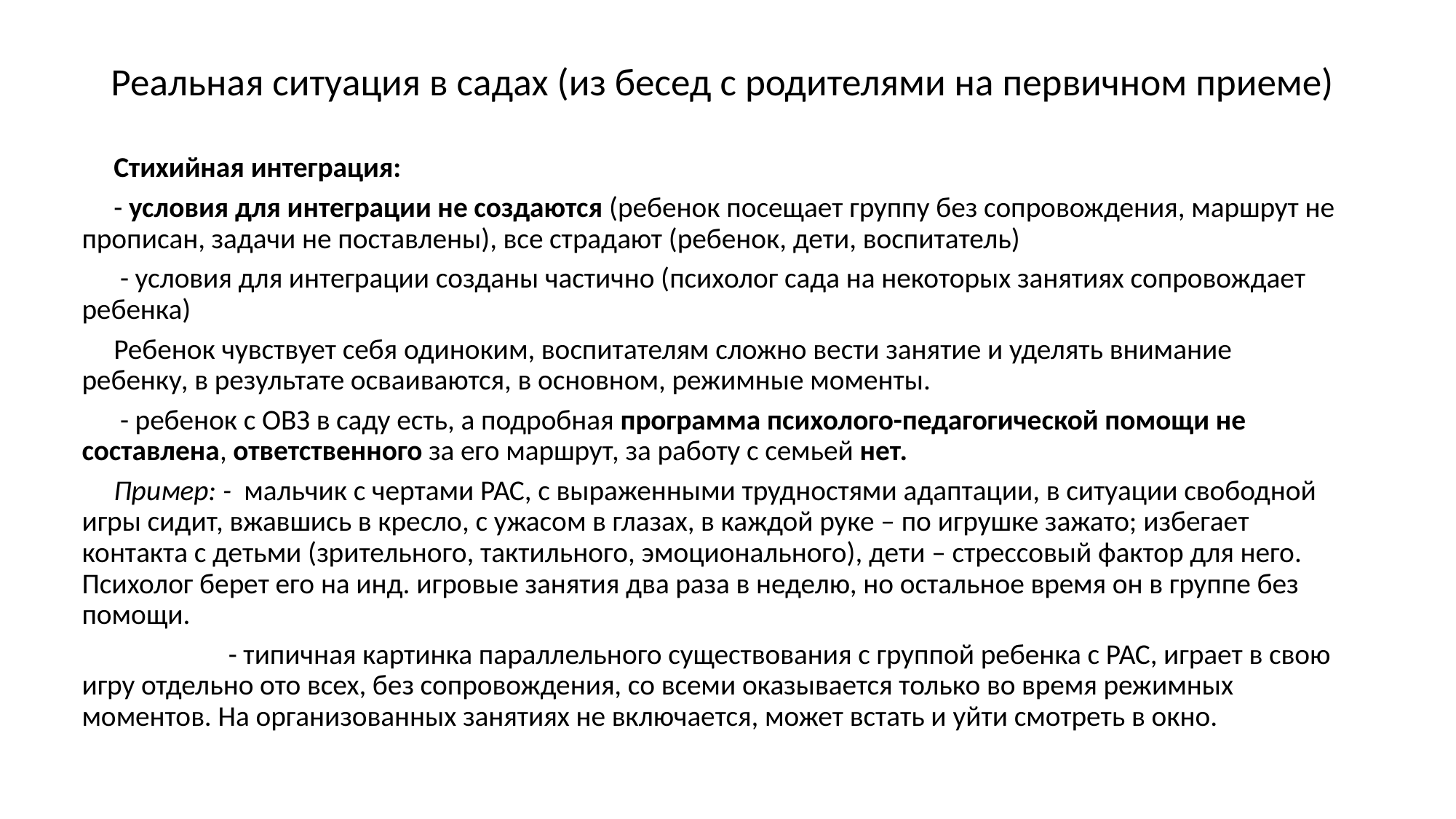

# Реальная ситуация в садах (из бесед с родителями на первичном приеме)
     Стихийная интеграция:
     - условия для интеграции не создаются (ребенок посещает группу без сопровождения, маршрут не прописан, задачи не поставлены), все страдают (ребенок, дети, воспитатель)
      - условия для интеграции созданы частично (психолог сада на некоторых занятиях сопровождает ребенка)
     Ребенок чувствует себя одиноким, воспитателям сложно вести занятие и уделять внимание ребенку, в результате осваиваются, в основном, режимные моменты.
      - ребенок с ОВЗ в саду есть, а подробная программа психолого-педагогической помощи не составлена, ответственного за его маршрут, за работу с семьей нет.
     Пример: -  мальчик с чертами РАС, с выраженными трудностями адаптации, в ситуации свободной игры сидит, вжавшись в кресло, с ужасом в глазах, в каждой руке – по игрушке зажато; избегает контакта с детьми (зрительного, тактильного, эмоционального), дети – стрессовый фактор для него. Психолог берет его на инд. игровые занятия два раза в неделю, но остальное время он в группе без помощи.
                       - типичная картинка параллельного существования с группой ребенка с РАС, играет в свою игру отдельно ото всех, без сопровождения, со всеми оказывается только во время режимных моментов. На организованных занятиях не включается, может встать и уйти смотреть в окно.